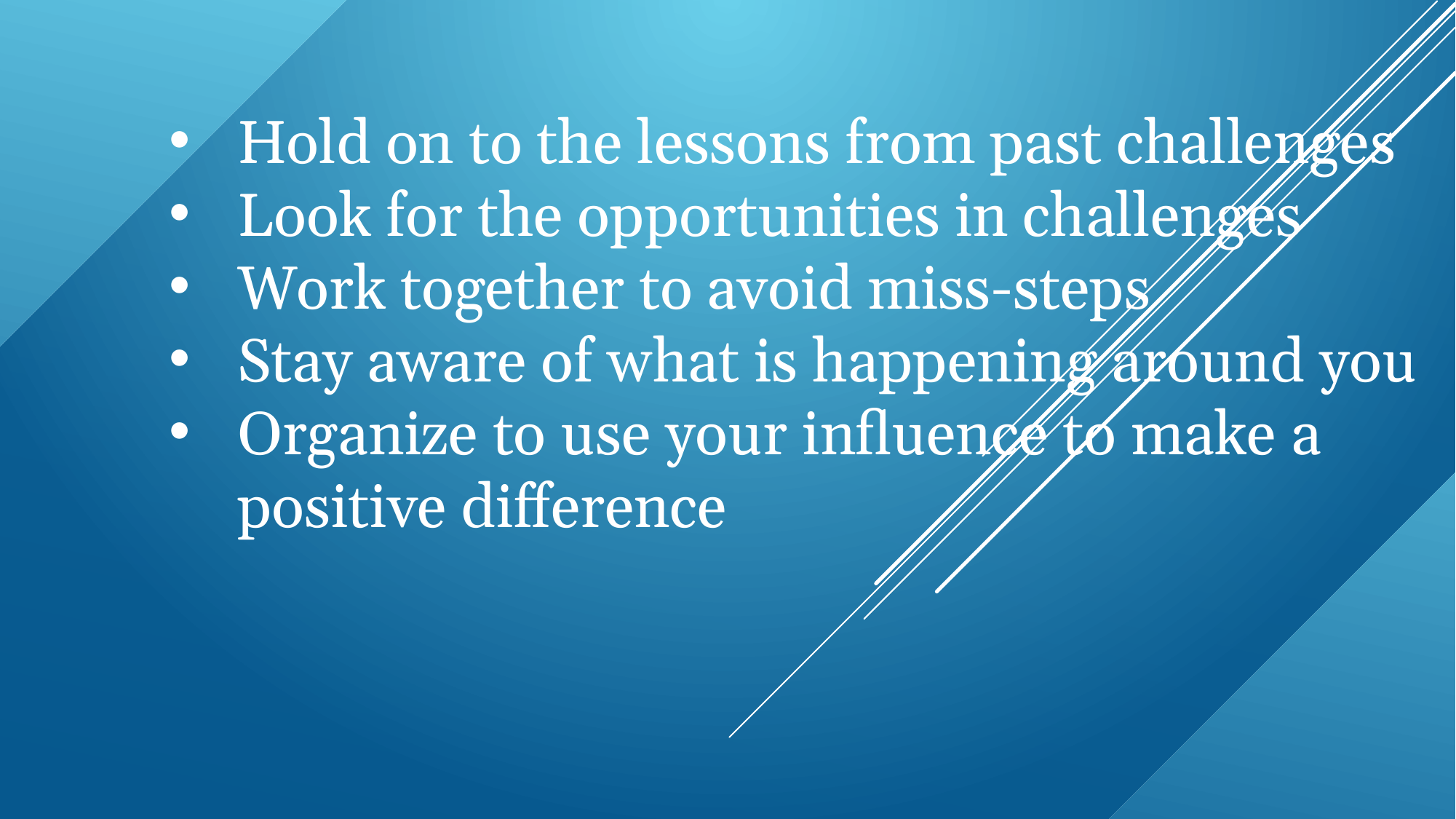

Hold on to the lessons from past challenges
Look for the opportunities in challenges
Work together to avoid miss-steps
Stay aware of what is happening around you
Organize to use your influence to make a positive difference